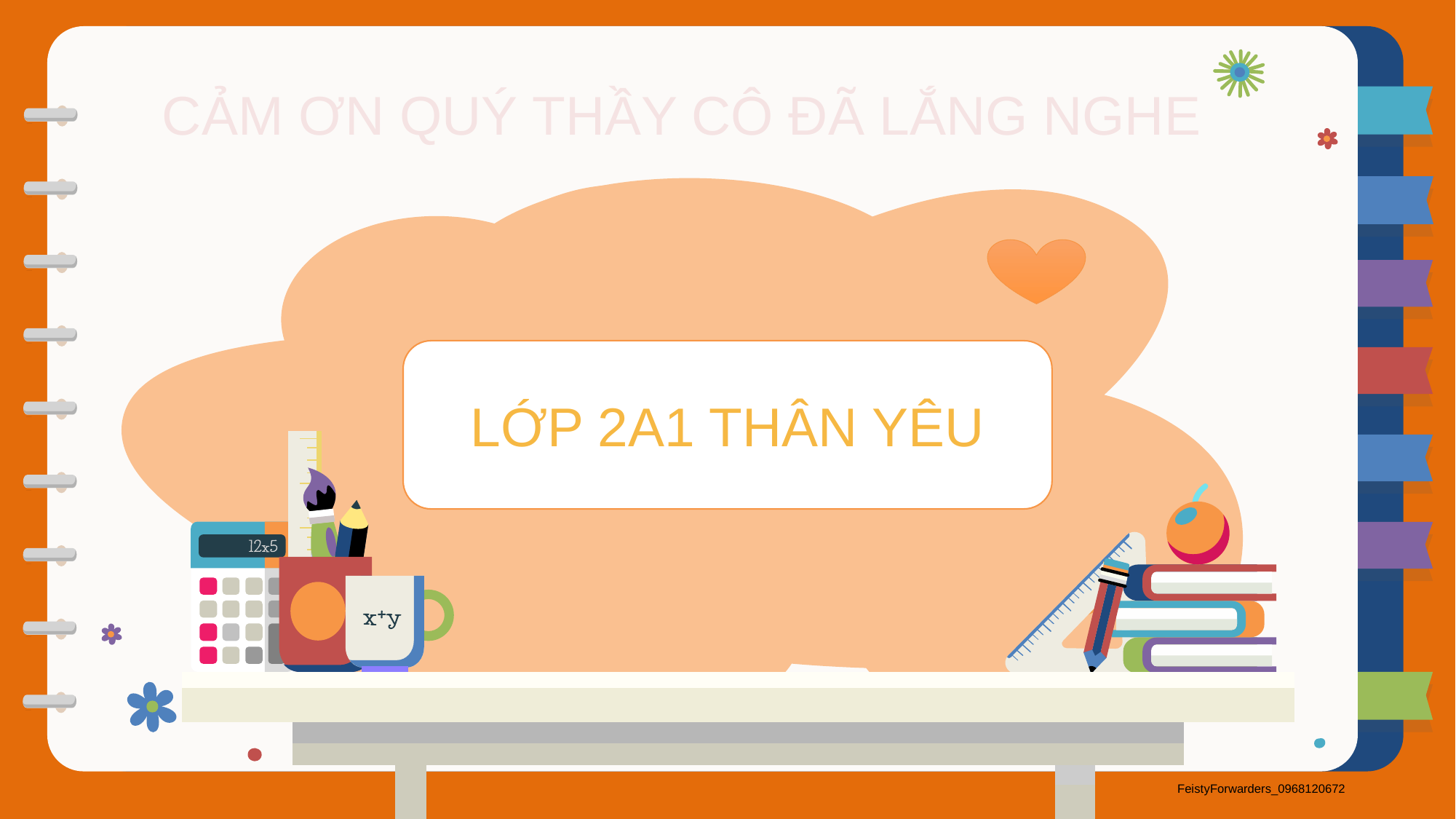

CẢM ƠN QUÝ THẦY CÔ ĐÃ LẮNG NGHE

LỚP 2A1 THÂN YÊU